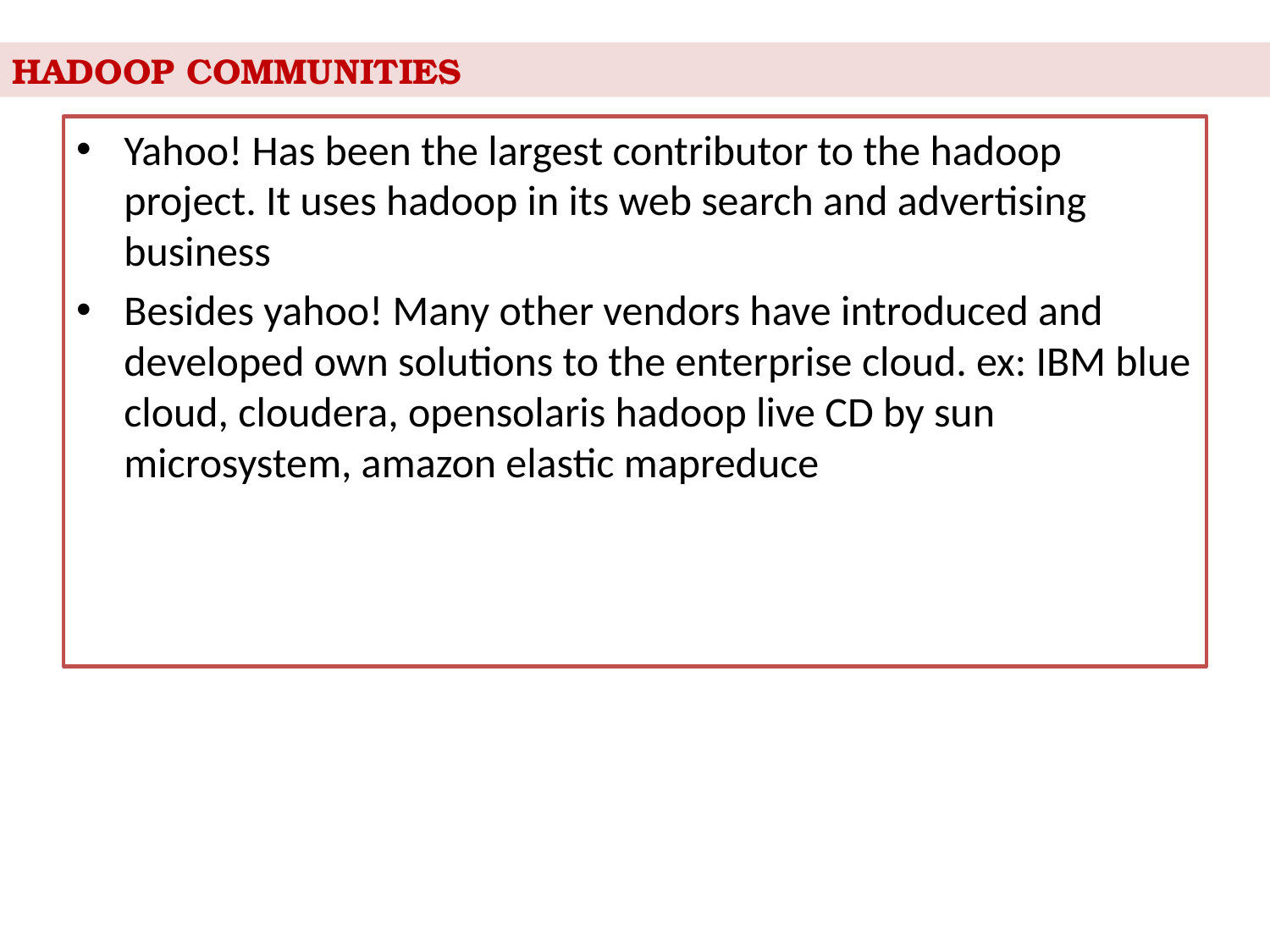

HADOOP COMMUNITIES
Yahoo! Has been the largest contributor to the hadoop project. It uses hadoop in its web search and advertising business
Besides yahoo! Many other vendors have introduced and developed own solutions to the enterprise cloud. ex: IBM blue cloud, cloudera, opensolaris hadoop live CD by sun microsystem, amazon elastic mapreduce